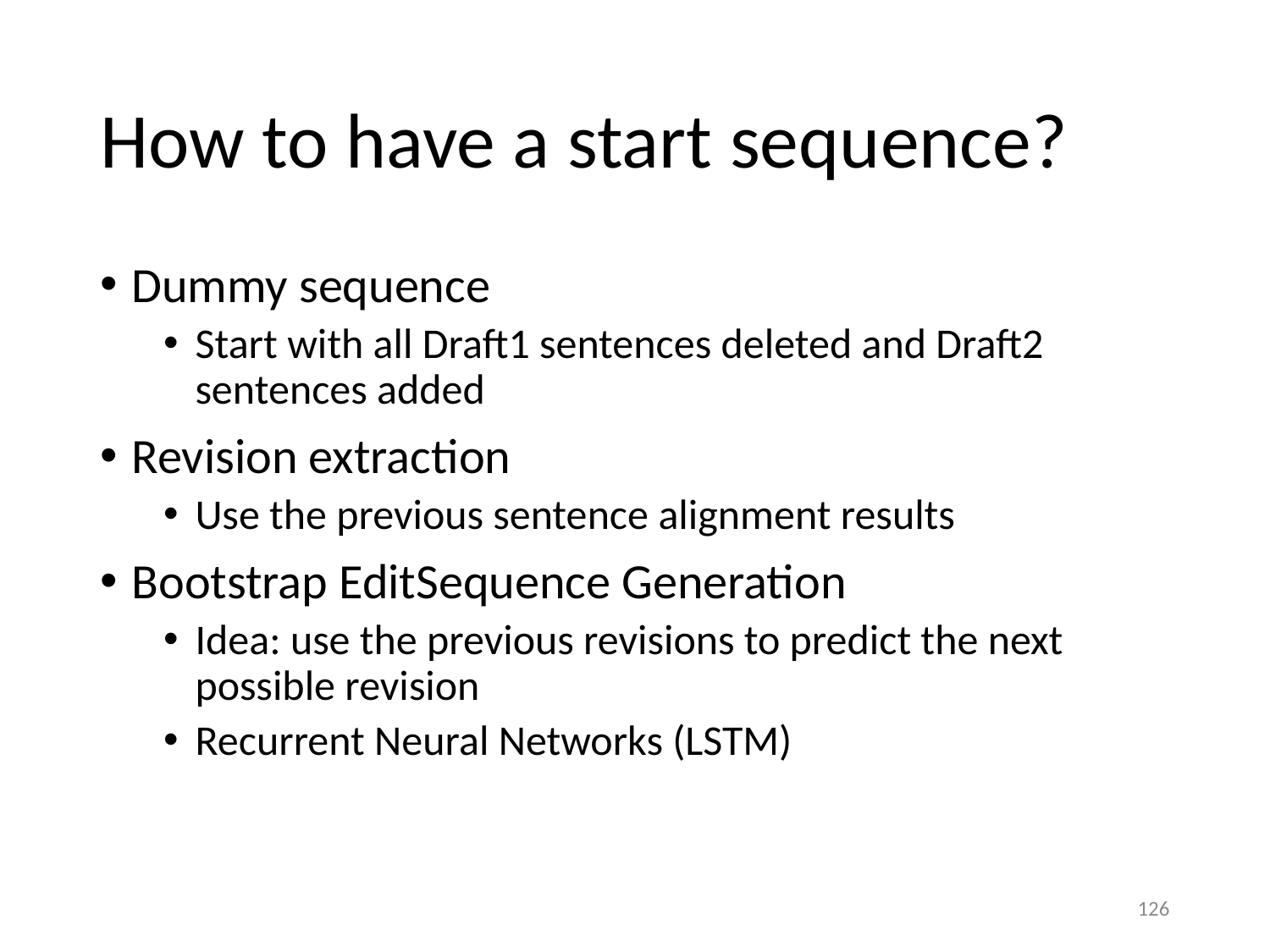

# How to have a start sequence?
Dummy sequence
Start with all Draft1 sentences deleted and Draft2 sentences added
Revision extraction
Use the previous sentence alignment results
Bootstrap EditSequence Generation
Idea: use the previous revisions to predict the next possible revision
Recurrent Neural Networks (LSTM)

126